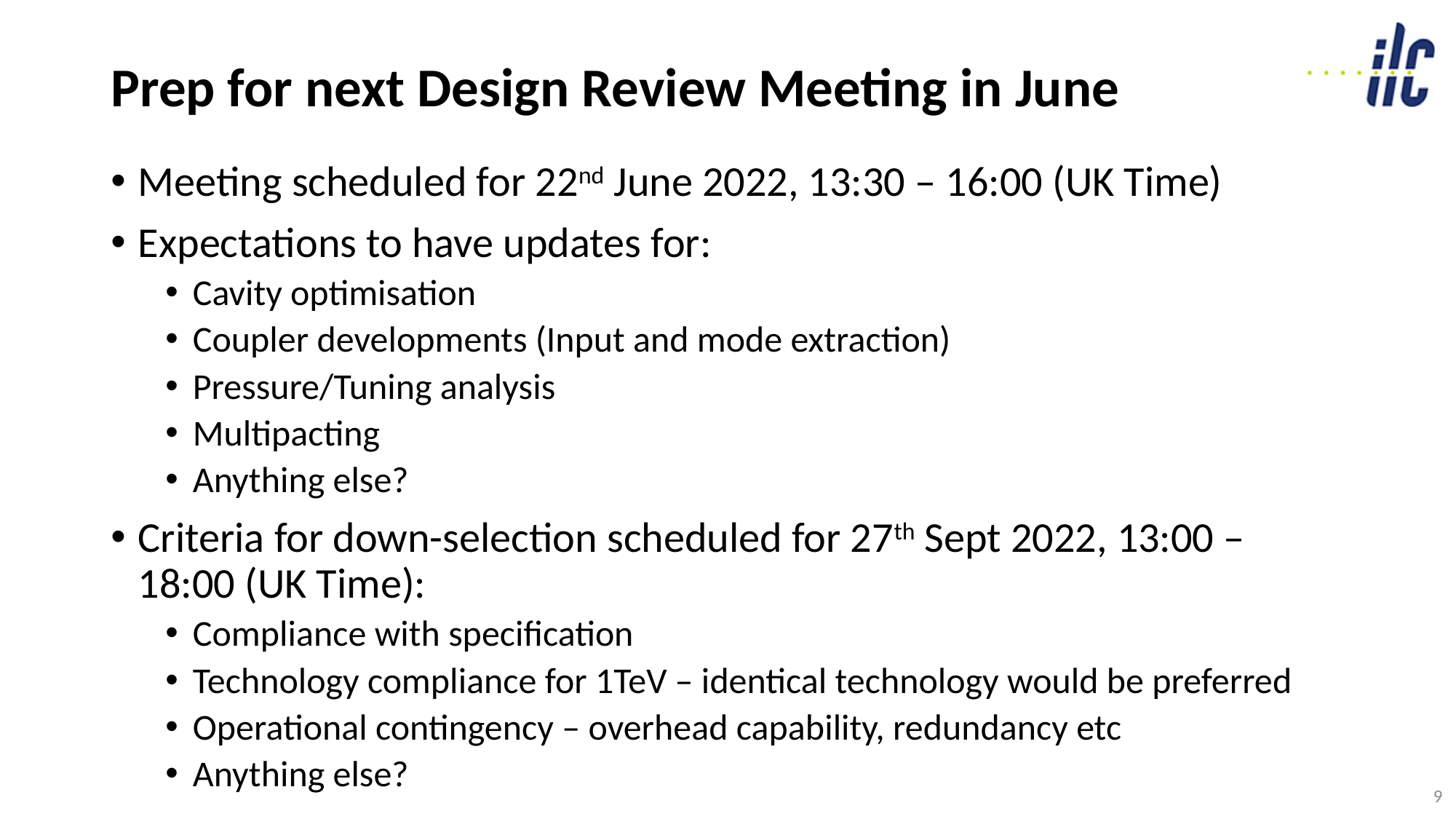

# Prep for next Design Review Meeting in June
Meeting scheduled for 22nd June 2022, 13:30 – 16:00 (UK Time)
Expectations to have updates for:
Cavity optimisation
Coupler developments (Input and mode extraction)
Pressure/Tuning analysis
Multipacting
Anything else?
Criteria for down-selection scheduled for 27th Sept 2022, 13:00 – 18:00 (UK Time):
Compliance with specification
Technology compliance for 1TeV – identical technology would be preferred
Operational contingency – overhead capability, redundancy etc
Anything else?

9